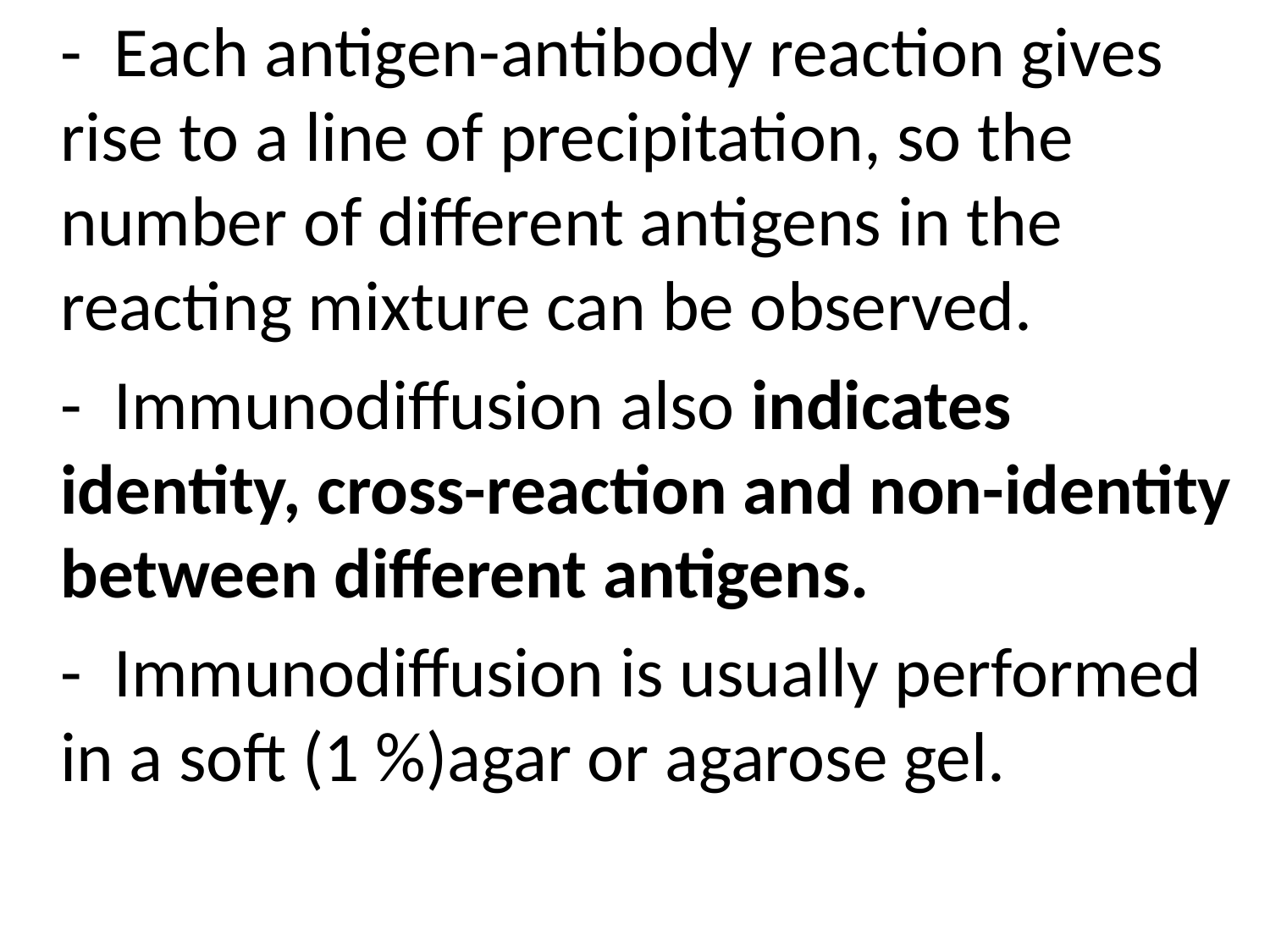

-  Each antigen-antibody reaction gives rise to a line of precipitation, so the number of different antigens in the reacting mixture can be observed.
	-  Immunodiffusion also indicates identity, cross-reaction and non-identity between different antigens.
	-  Immunodiffusion is usually performed in a soft (1 %)agar or agarose gel.